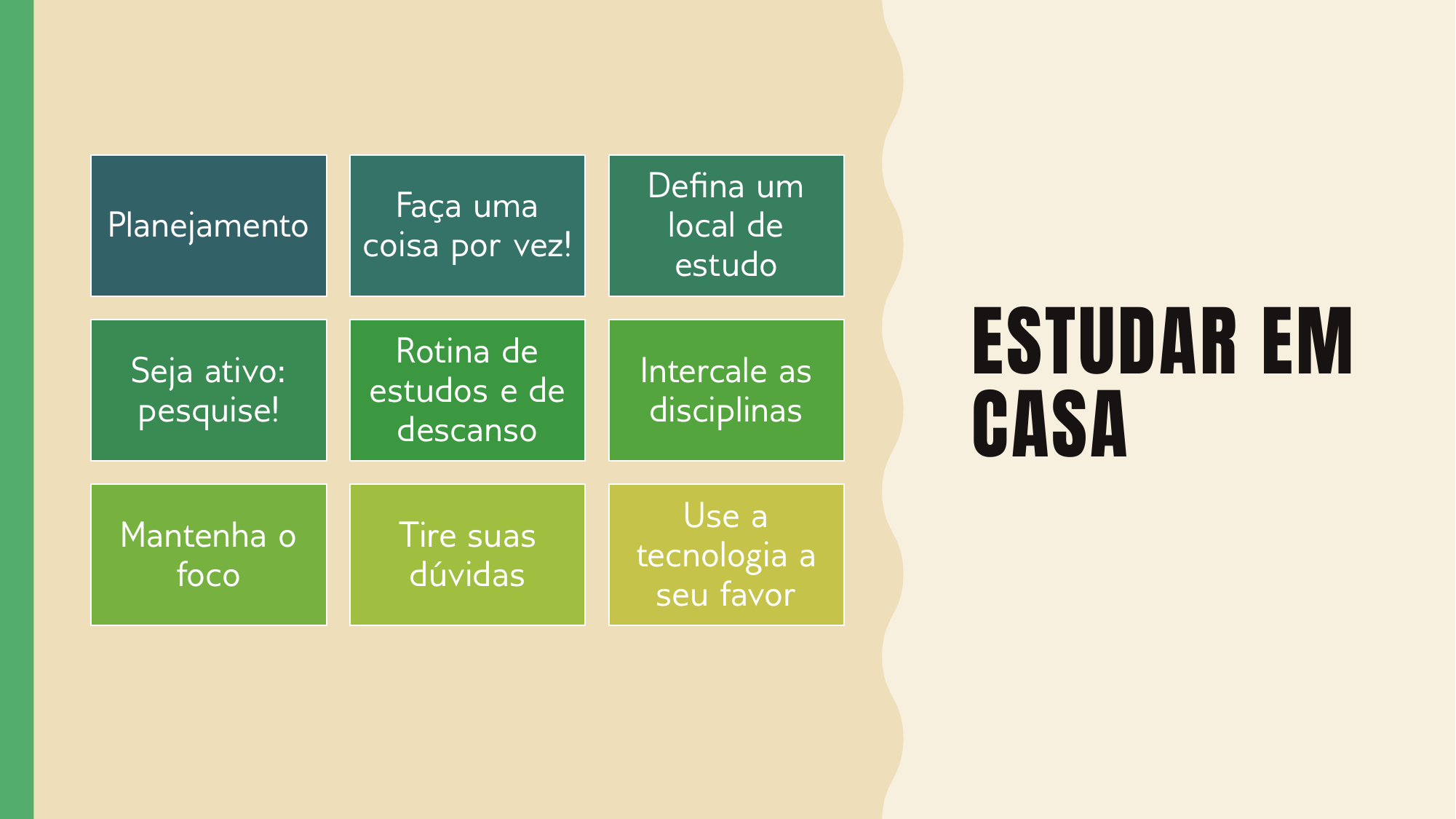

Planejamento
Faça uma coisa por vez!
Defina um local de estudo
Seja ativo: pesquise!
Rotina de estudos e de descanso
Intercale as disciplinas
Mantenha o foco
Tire suas dúvidas
Use a tecnologia a seu favor
# Estudar em casa